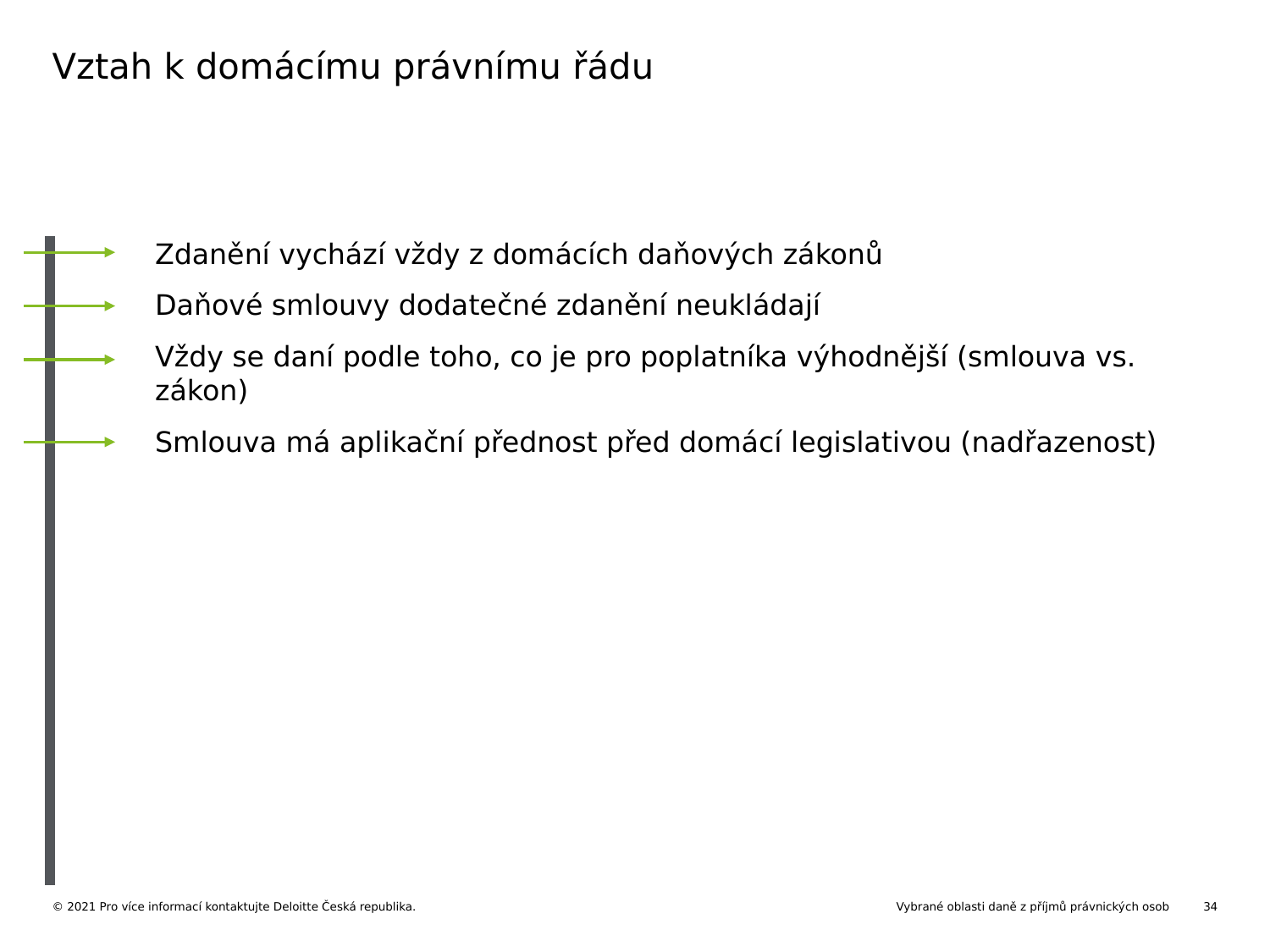

# Vztah k domácímu právnímu řádu
Zdanění vychází vždy z domácích daňových zákonů
Daňové smlouvy dodatečné zdanění neukládají
Vždy se daní podle toho, co je pro poplatníka výhodnější (smlouva vs. zákon)
Smlouva má aplikační přednost před domácí legislativou (nadřazenost)